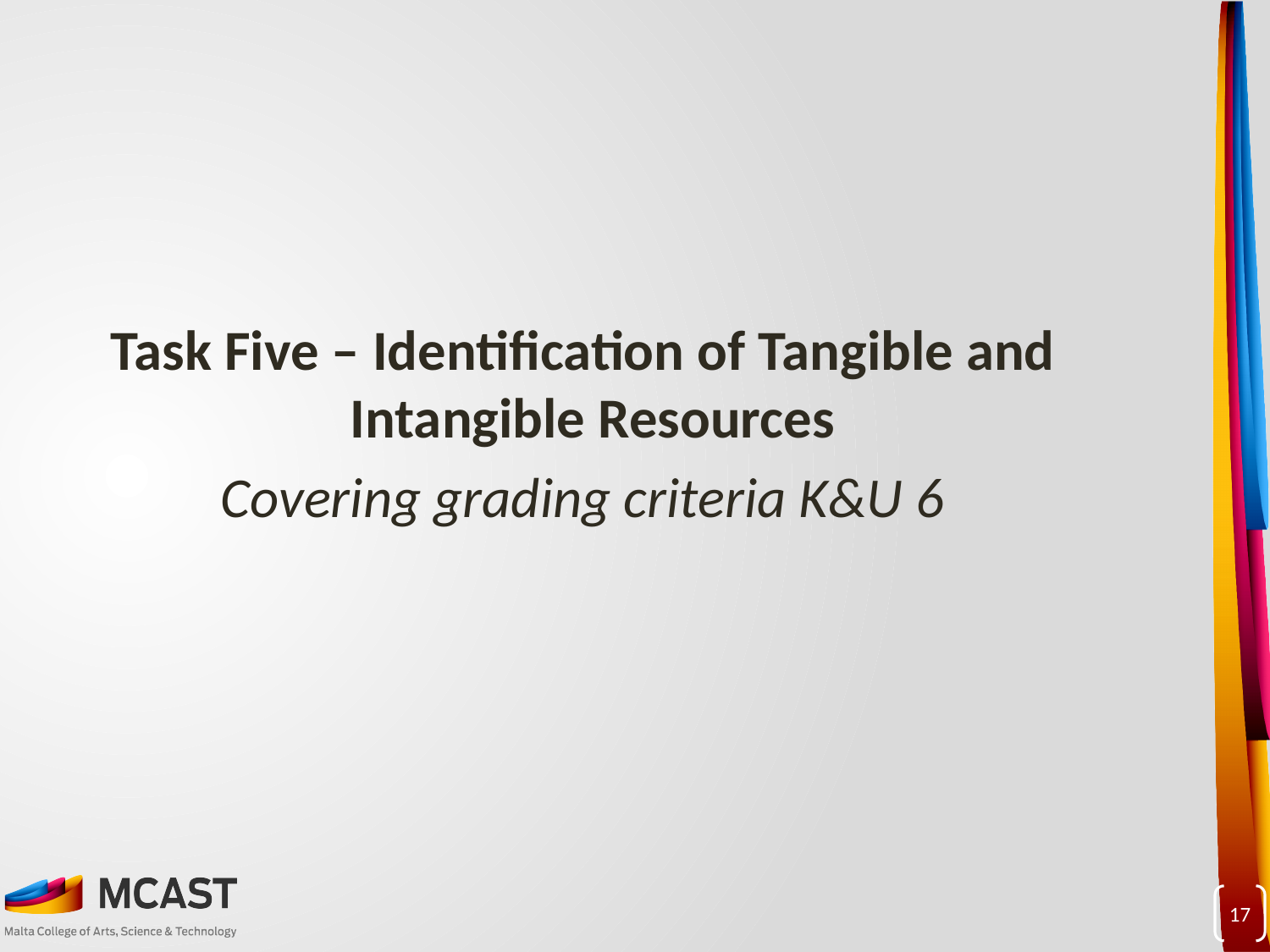

Task Five – Identification of Tangible and Intangible Resources
Covering grading criteria K&U 6

17